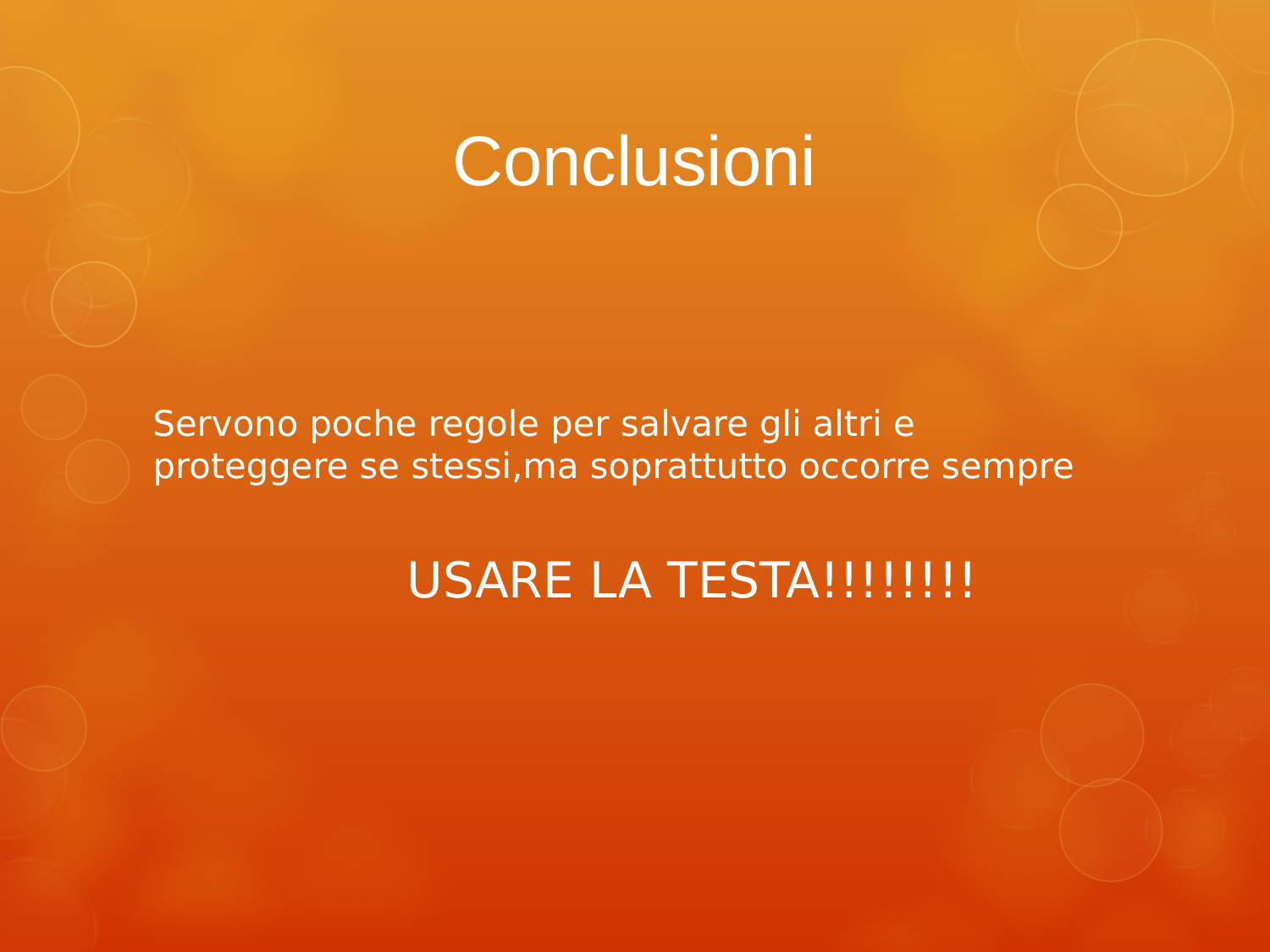

# Conclusioni
Servono poche regole per salvare gli altri e proteggere se stessi,ma soprattutto occorre sempre
                         USARE LA TESTA!!!!!!!!